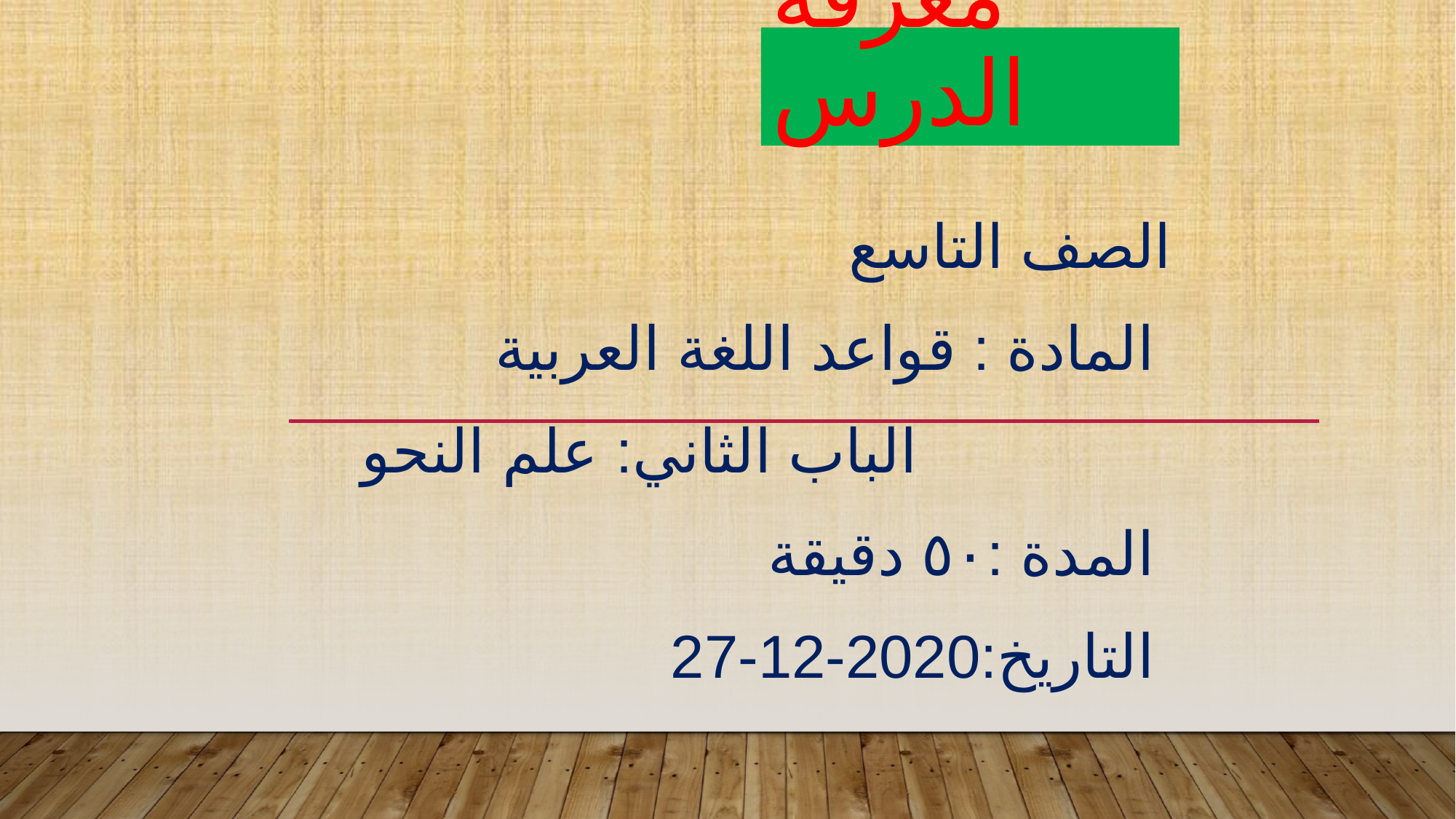

# معرفة الدرس
الصف التاسع
المادة : قواعد اللغة العربية
الباب الثاني: علم النحو
المدة :٥٠ دقيقة
التاريخ:2020-12-27